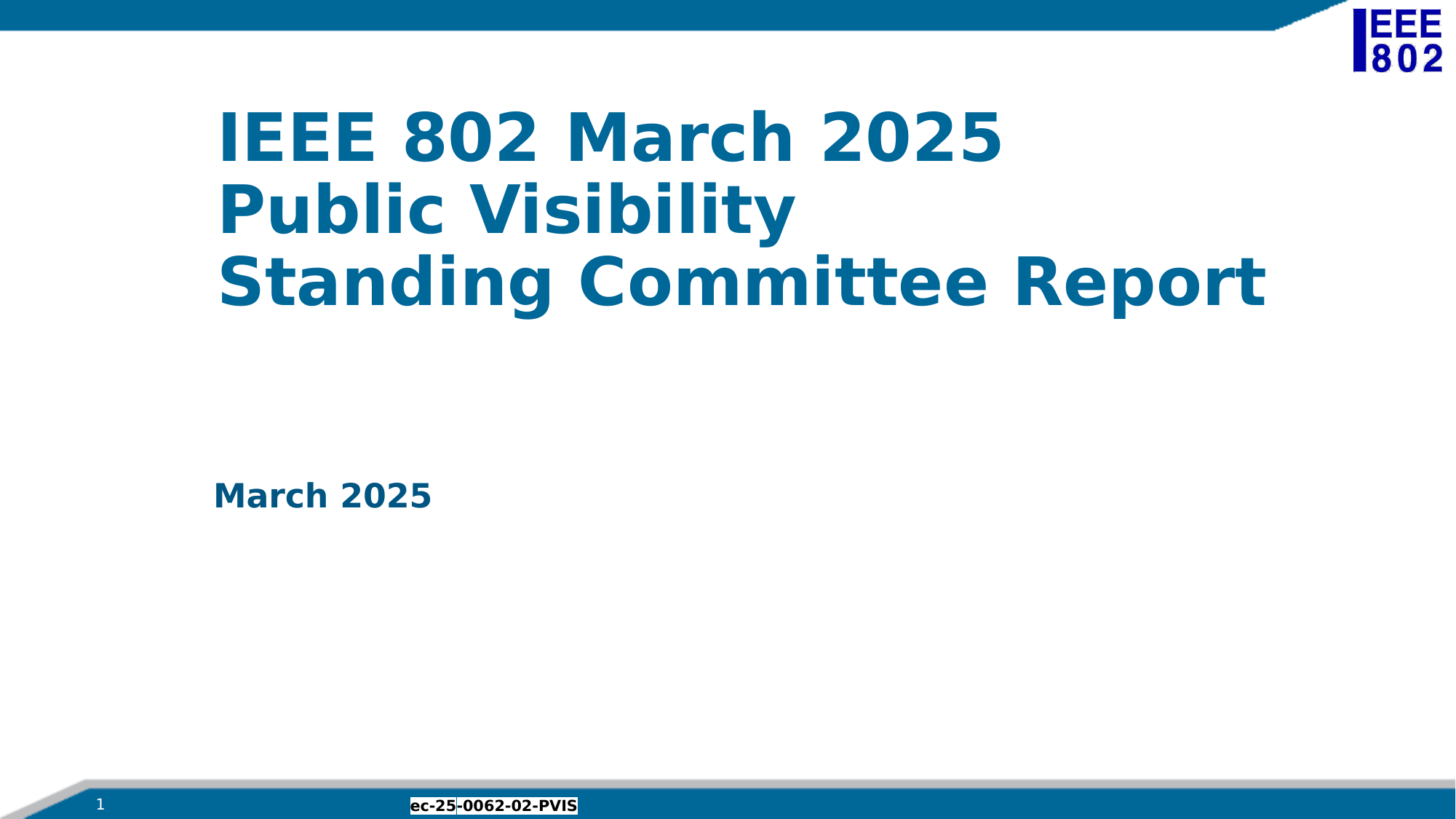

# IEEE 802 March 2025 Public Visibility Standing Committee Report
March 2025
1